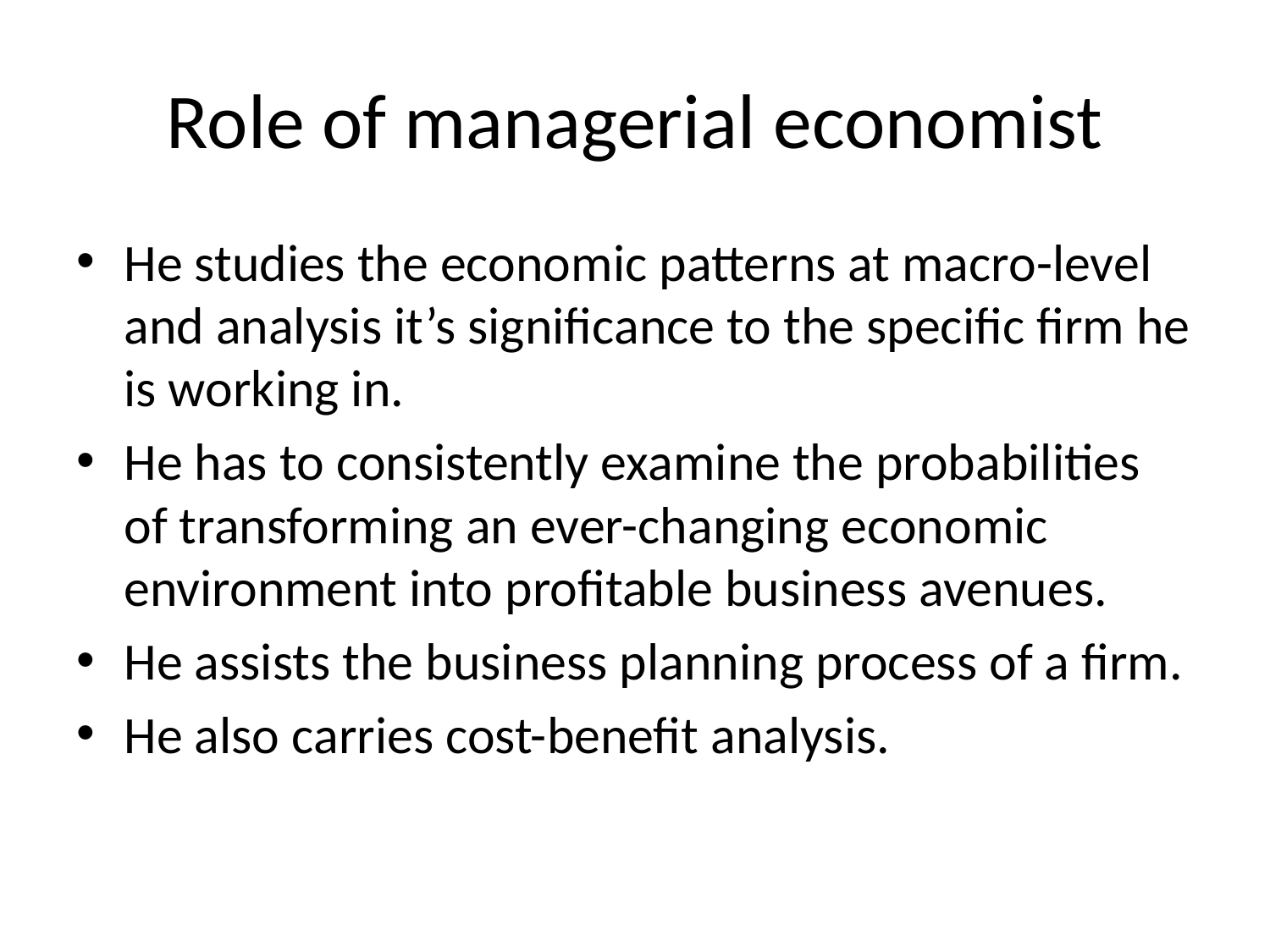

# Role of managerial economist
He studies the economic patterns at macro-level and analysis it’s significance to the specific firm he is working in.
He has to consistently examine the probabilities of transforming an ever-changing economic environment into profitable business avenues.
He assists the business planning process of a firm.
He also carries cost-benefit analysis.